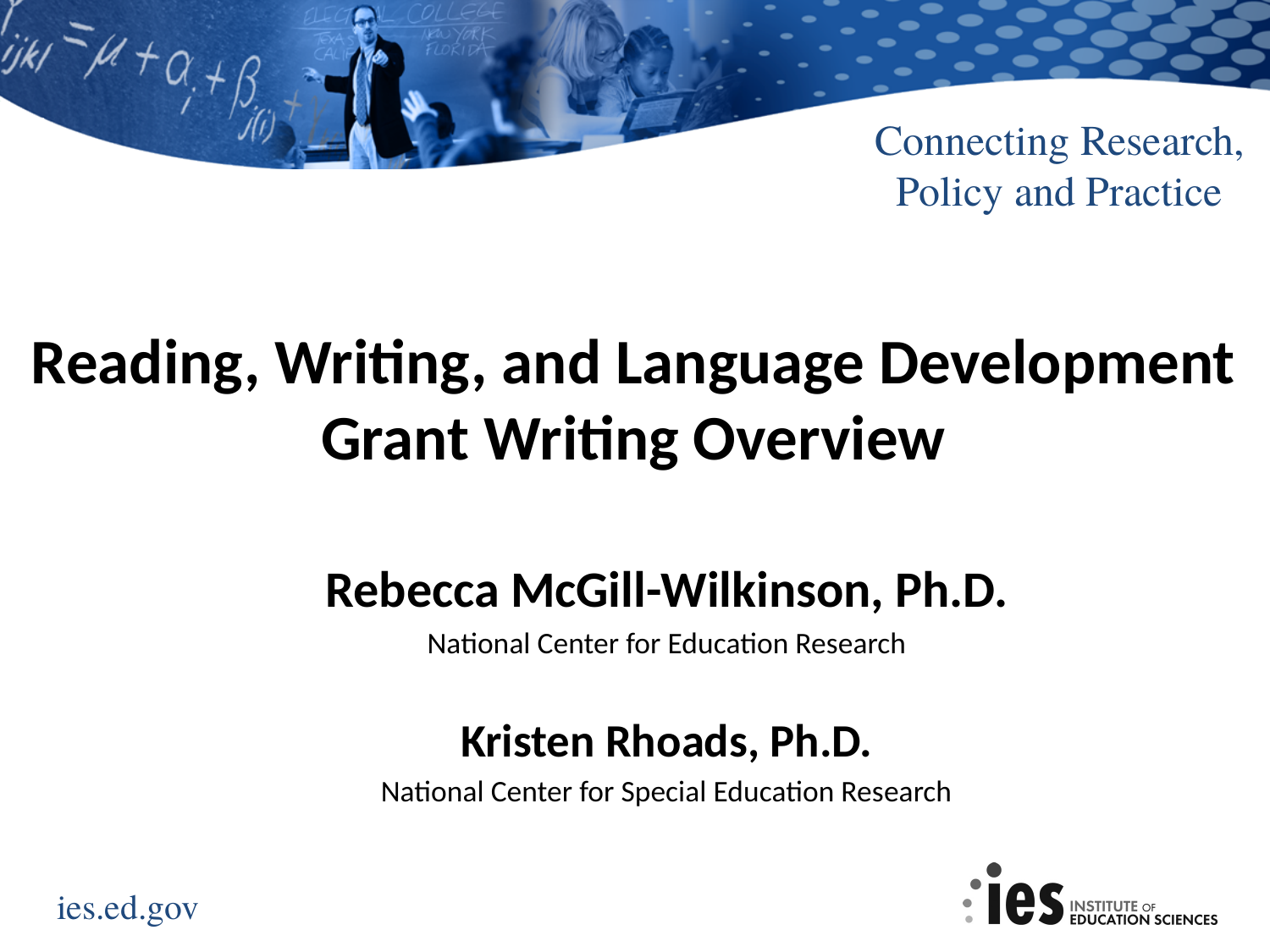

# Reading, Writing, and Language Development Grant Writing Overview
Rebecca McGill-Wilkinson, Ph.D.
National Center for Education Research

Kristen Rhoads, Ph.D.
National Center for Special Education Research